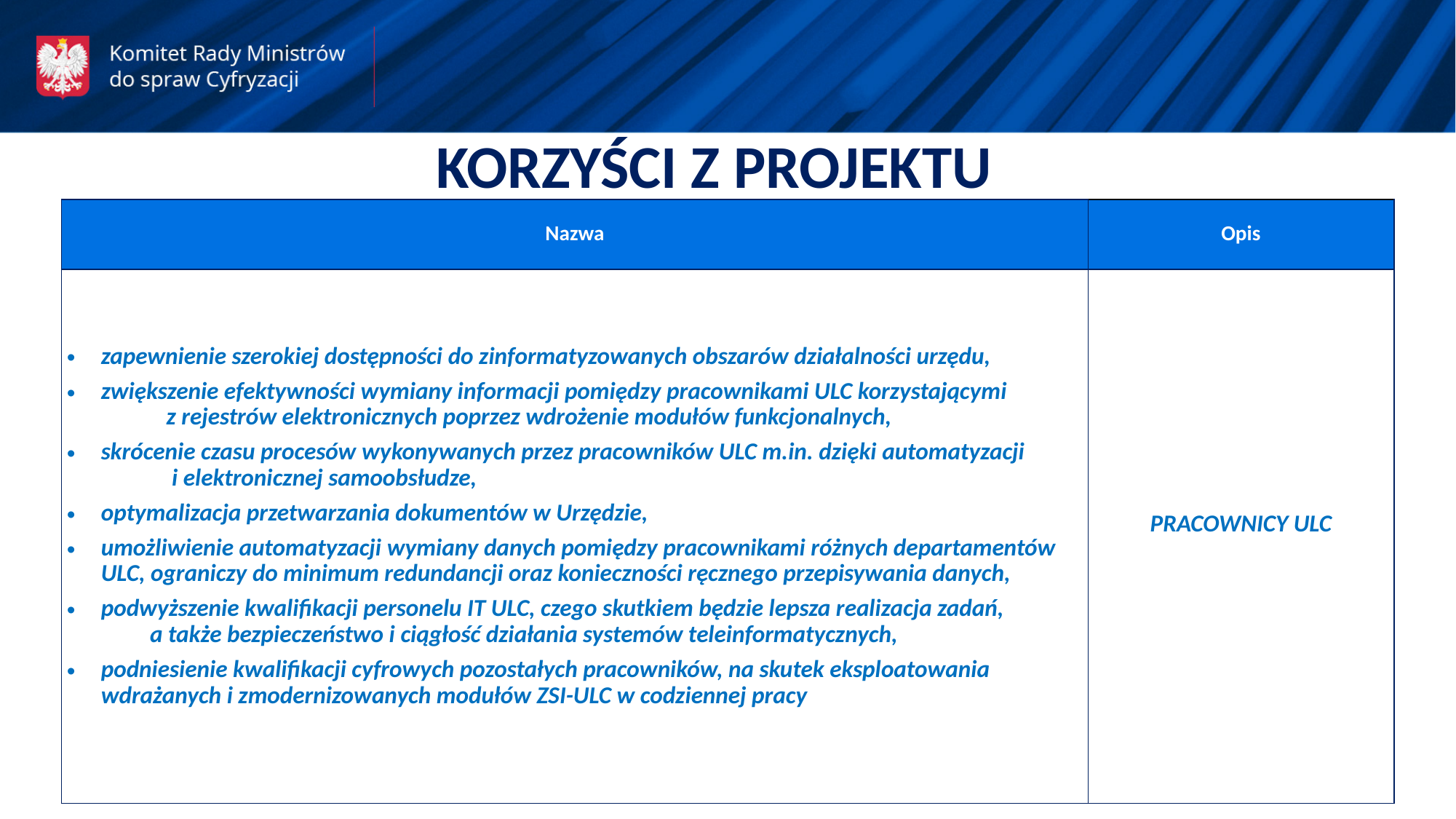

KORZYŚCI Z PROJEKTU
| Nazwa | Opis |
| --- | --- |
| zapewnienie szerokiej dostępności do zinformatyzowanych obszarów działalności urzędu, zwiększenie efektywności wymiany informacji pomiędzy pracownikami ULC korzystającymi z rejestrów elektronicznych poprzez wdrożenie modułów funkcjonalnych, skrócenie czasu procesów wykonywanych przez pracowników ULC m.in. dzięki automatyzacji i elektronicznej samoobsłudze, optymalizacja przetwarzania dokumentów w Urzędzie, umożliwienie automatyzacji wymiany danych pomiędzy pracownikami różnych departamentów ULC, ograniczy do minimum redundancji oraz konieczności ręcznego przepisywania danych, podwyższenie kwalifikacji personelu IT ULC, czego skutkiem będzie lepsza realizacja zadań, a także bezpieczeństwo i ciągłość działania systemów teleinformatycznych, podniesienie kwalifikacji cyfrowych pozostałych pracowników, na skutek eksploatowania wdrażanych i zmodernizowanych modułów ZSI-ULC w codziennej pracy | PRACOWNICY ULC |